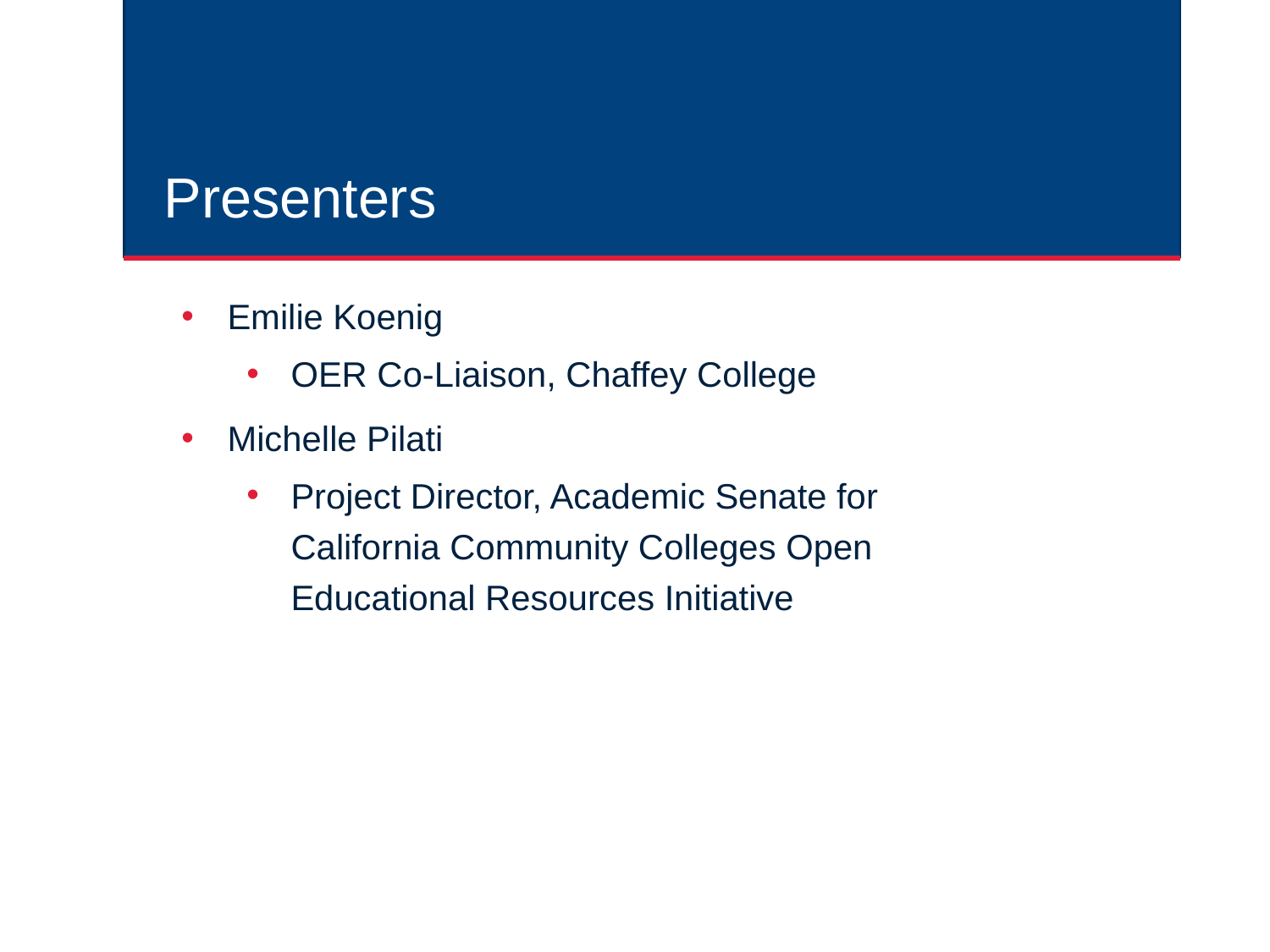

# Presenters
Emilie Koenig
OER Co-Liaison, Chaffey College
Michelle Pilati
Project Director, Academic Senate for California Community Colleges Open Educational Resources Initiative